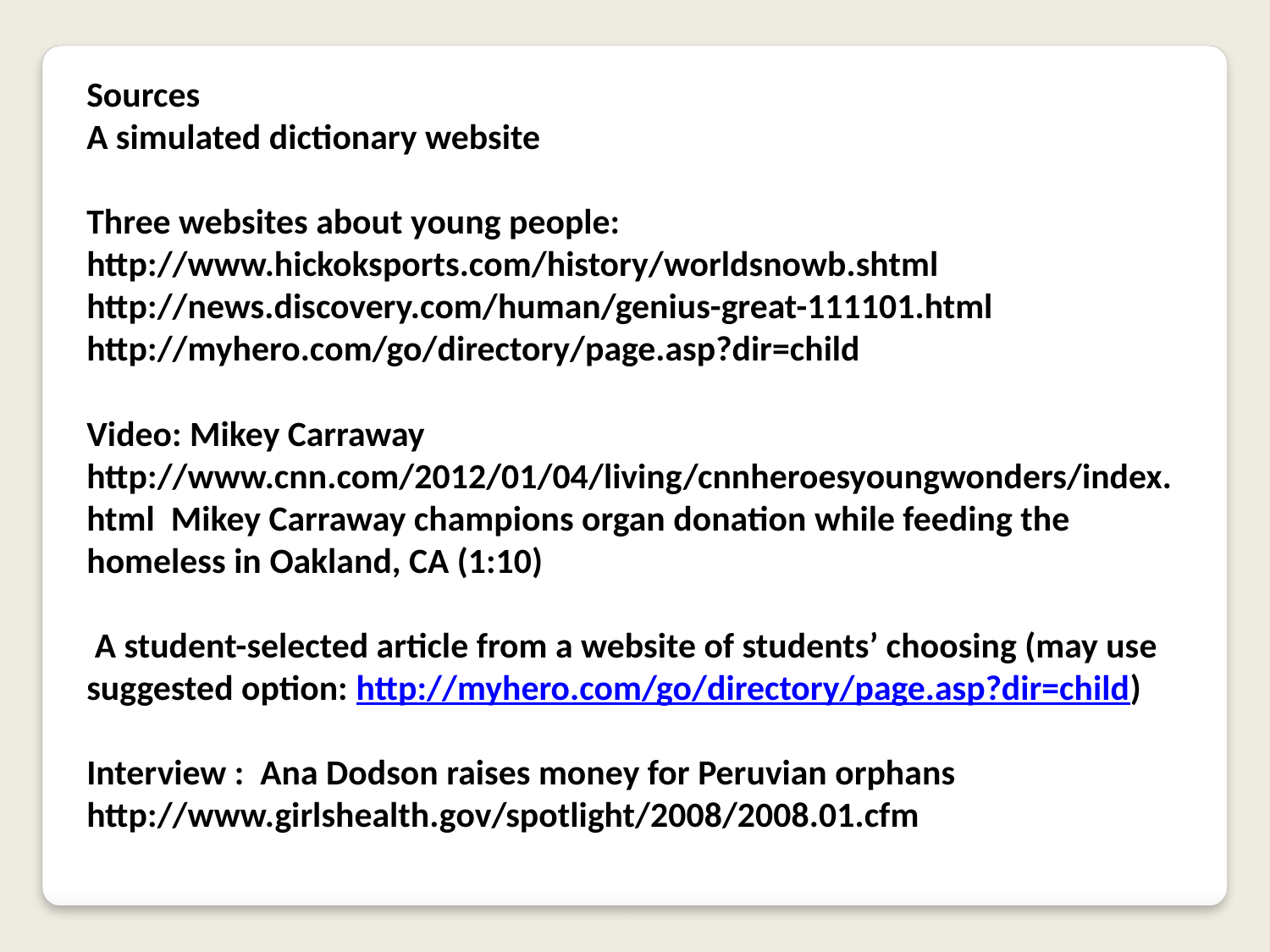

Sources
A simulated dictionary website

Three websites about young people: http://www.hickoksports.com/history/worldsnowb.shtml http://news.discovery.com/human/genius-great-111101.html http://myhero.com/go/directory/page.asp?dir=child

Video: Mikey Carraway http://www.cnn.com/2012/01/04/living/cnnheroesyoungwonders/index.html  Mikey Carraway champions organ donation while feeding the homeless in Oakland, CA (1:10)

 A student-selected article from a website of students’ choosing (may use suggested option: http://myhero.com/go/directory/page.asp?dir=child)

Interview :  Ana Dodson raises money for Peruvian orphans http://www.girlshealth.gov/spotlight/2008/2008.01.cfm